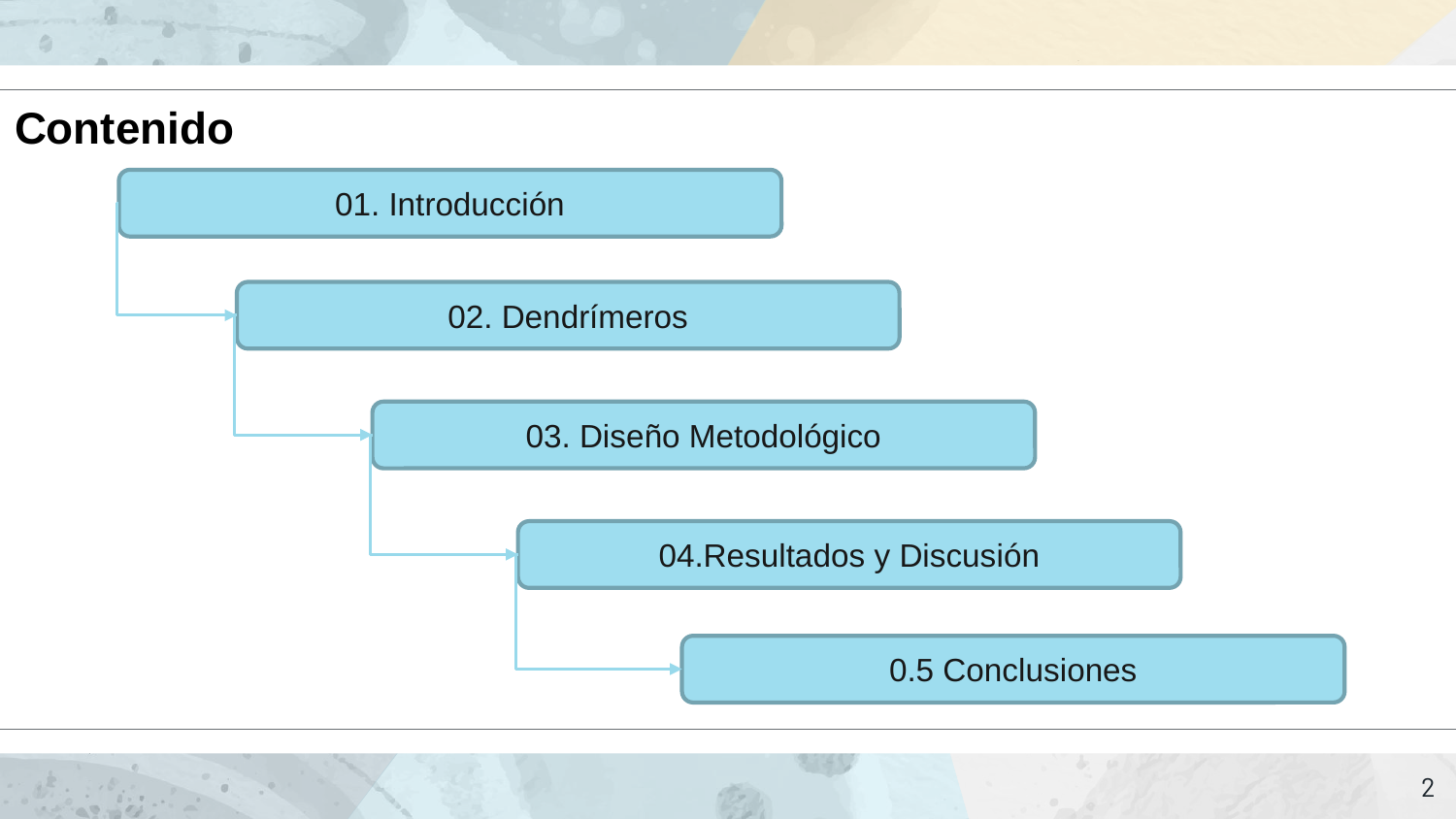

# Contenido
01. Introducción
02. Dendrímeros
03. Diseño Metodológico
04.Resultados y Discusión
0.5 Conclusiones
2